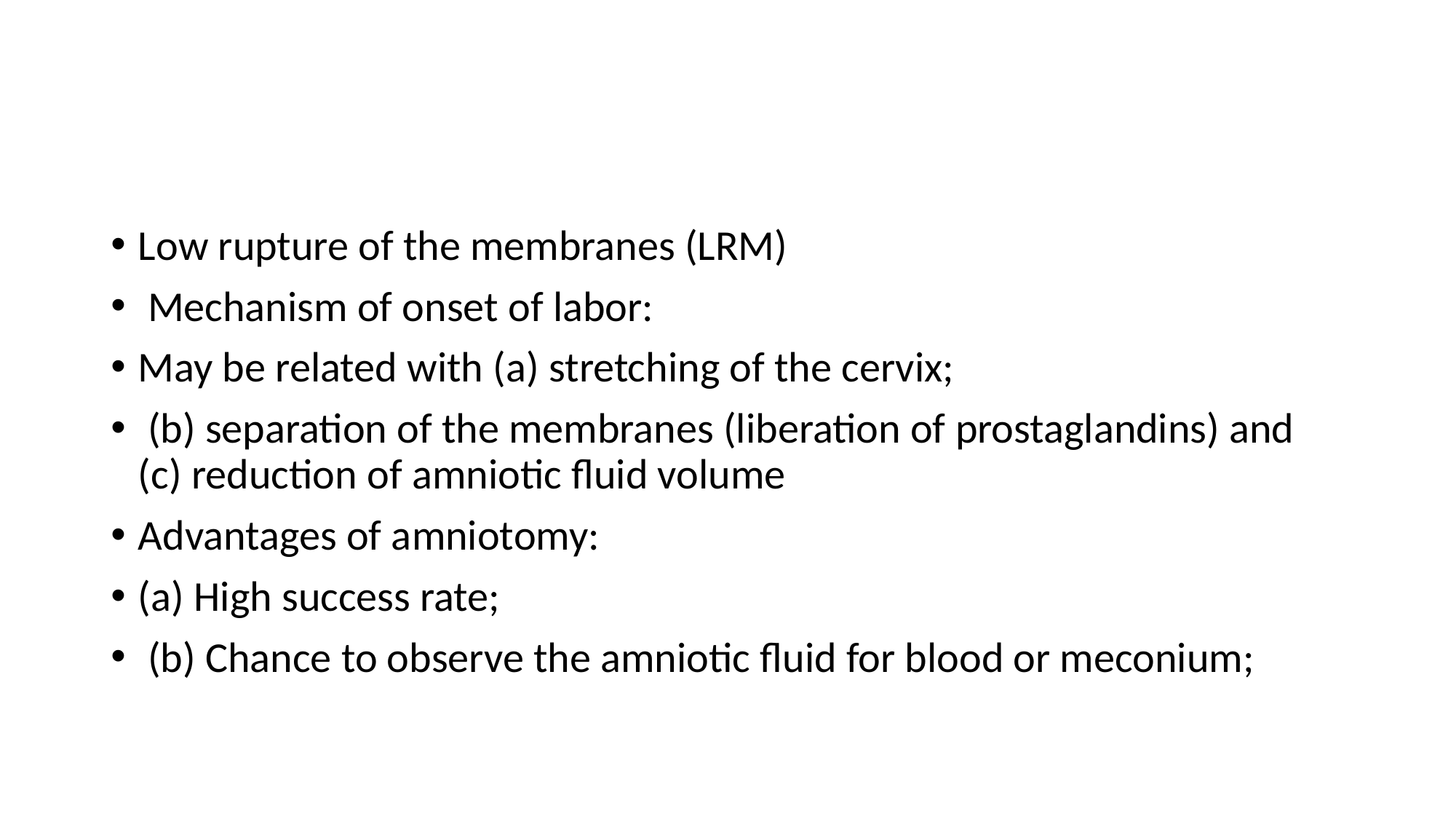

#
Low rupture of the membranes (LRM)
 Mechanism of onset of labor:
May be related with (a) stretching of the cervix;
 (b) separation of the membranes (liberation of prostaglandins) and (c) reduction of amniotic fluid volume
Advantages of amniotomy:
(a) High success rate;
 (b) Chance to observe the amniotic fluid for blood or meconium;